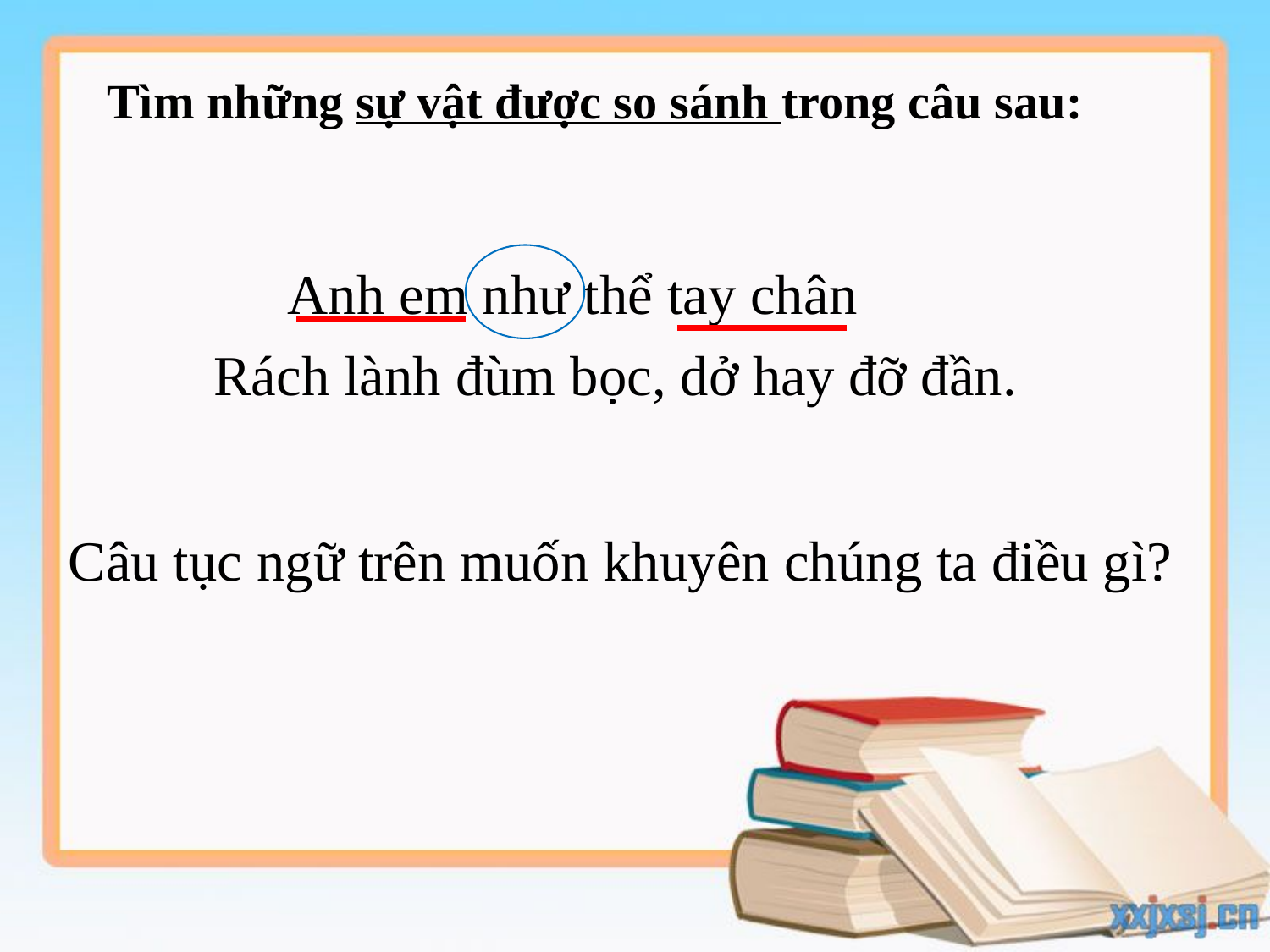

Tìm những sự vật được so sánh trong câu sau:

Anh em như thể tay chân
Rách lành đùm bọc, dở hay đỡ đần.
Câu tục ngữ trên muốn khuyên chúng ta điều gì?